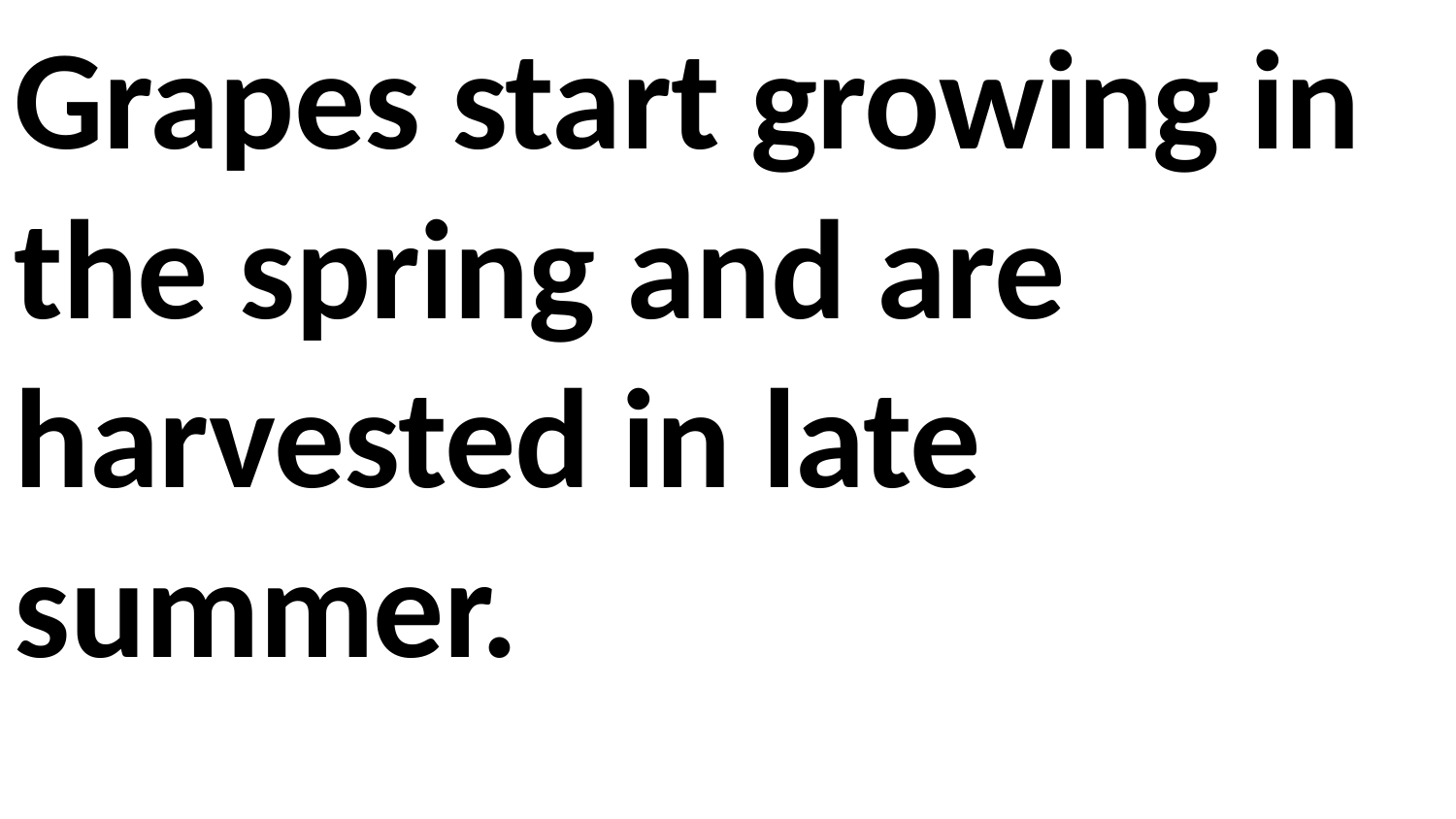

Grapes start growing in the spring and are harvested in late summer.